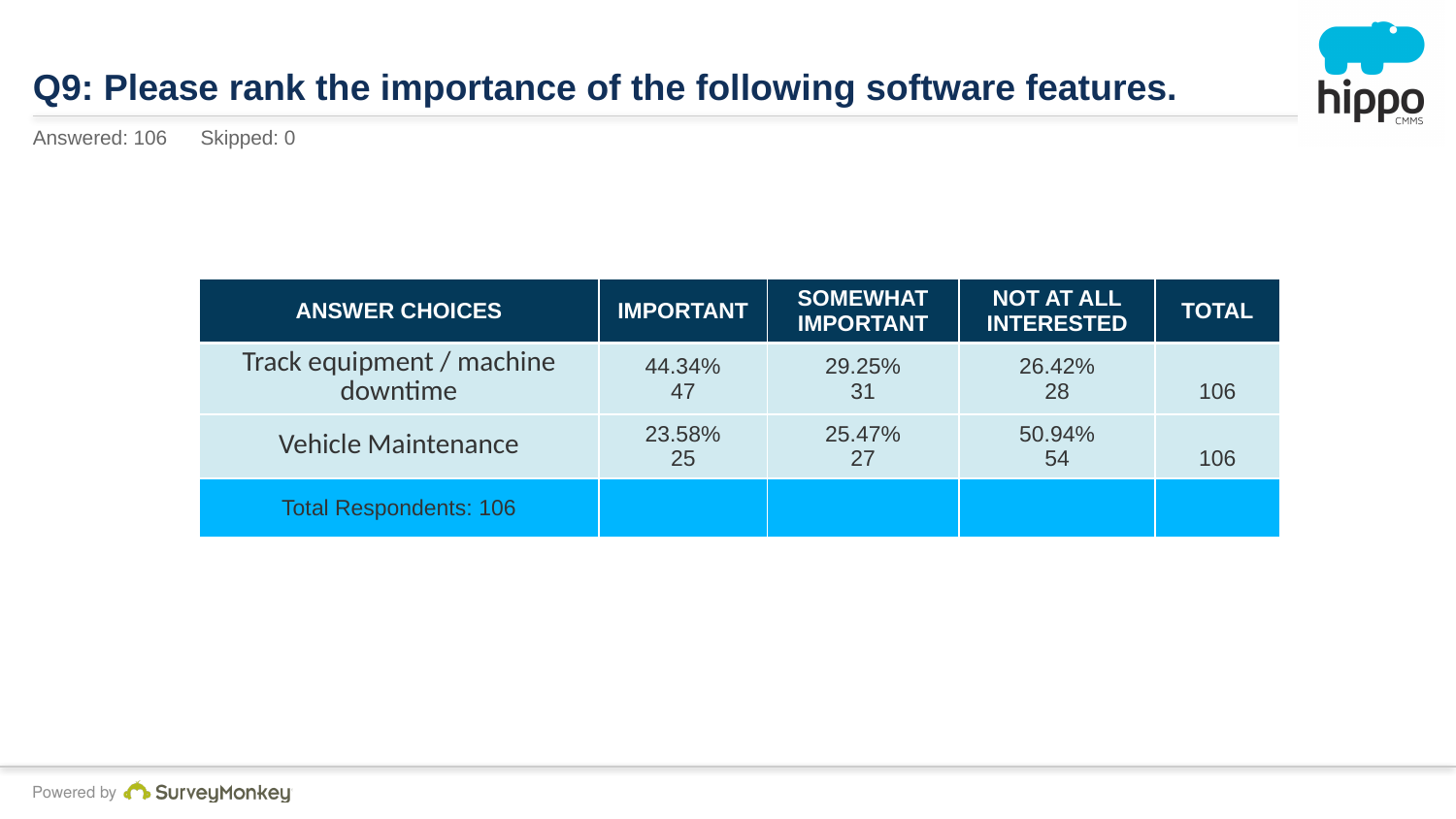

# Q9: Please rank the importance of the following software features.
Answered: 106      Skipped: 0
| ANSWER CHOICES | IMPORTANT | SOMEWHAT IMPORTANT | NOT AT ALL INTERESTED | TOTAL |
| --- | --- | --- | --- | --- |
| Track equipment / machine downtime | 44.34% 47 | 29.25% 31 | 26.42% 28 | 106 |
| Vehicle Maintenance | 23.58% 25 | 25.47% 27 | 50.94% 54 | 106 |
| Total Respondents: 106 |  |  |  |  |